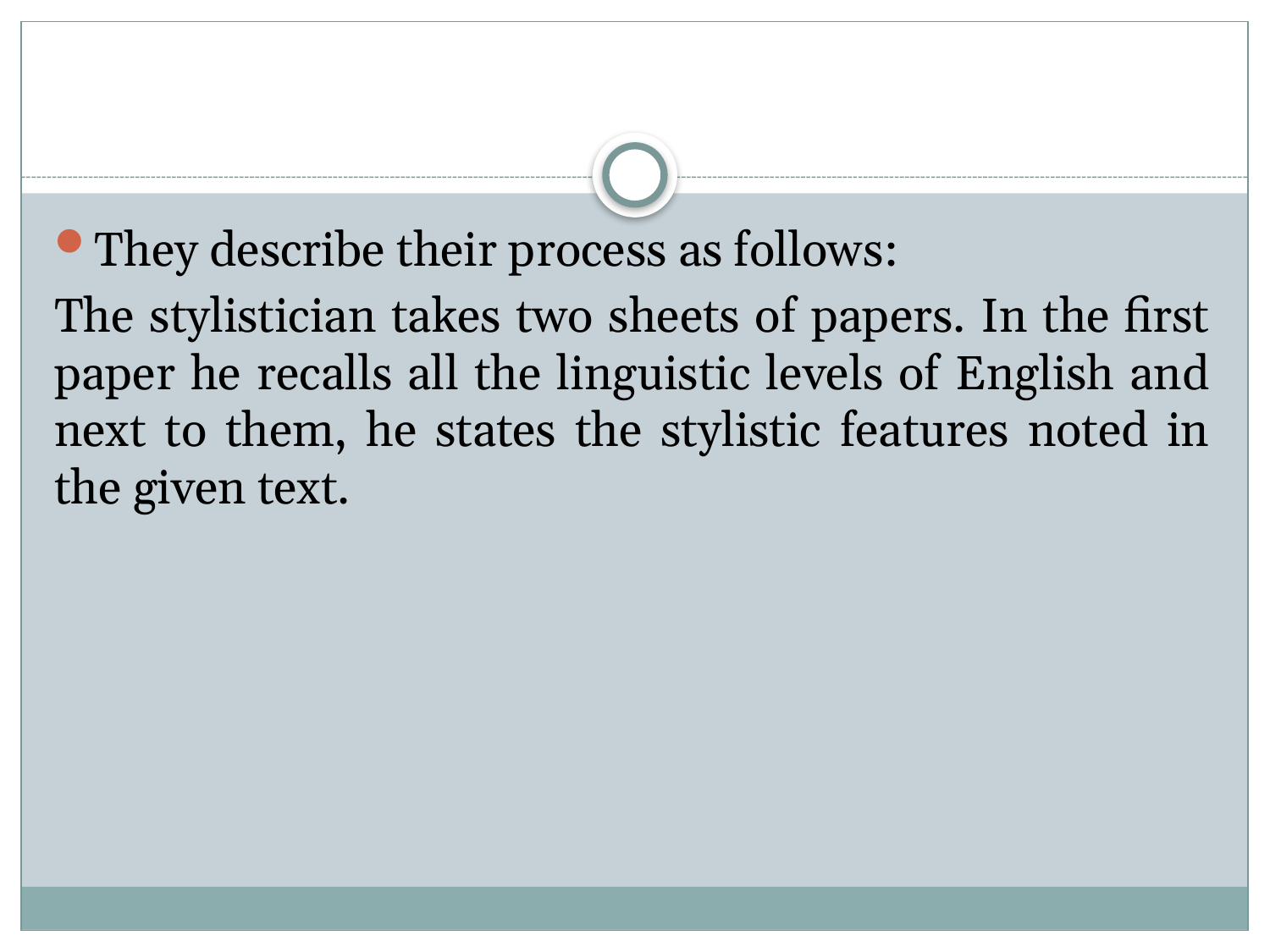

#
They describe their process as follows:
The stylistician takes two sheets of papers. In the first paper he recalls all the linguistic levels of English and next to them, he states the stylistic features noted in the given text.